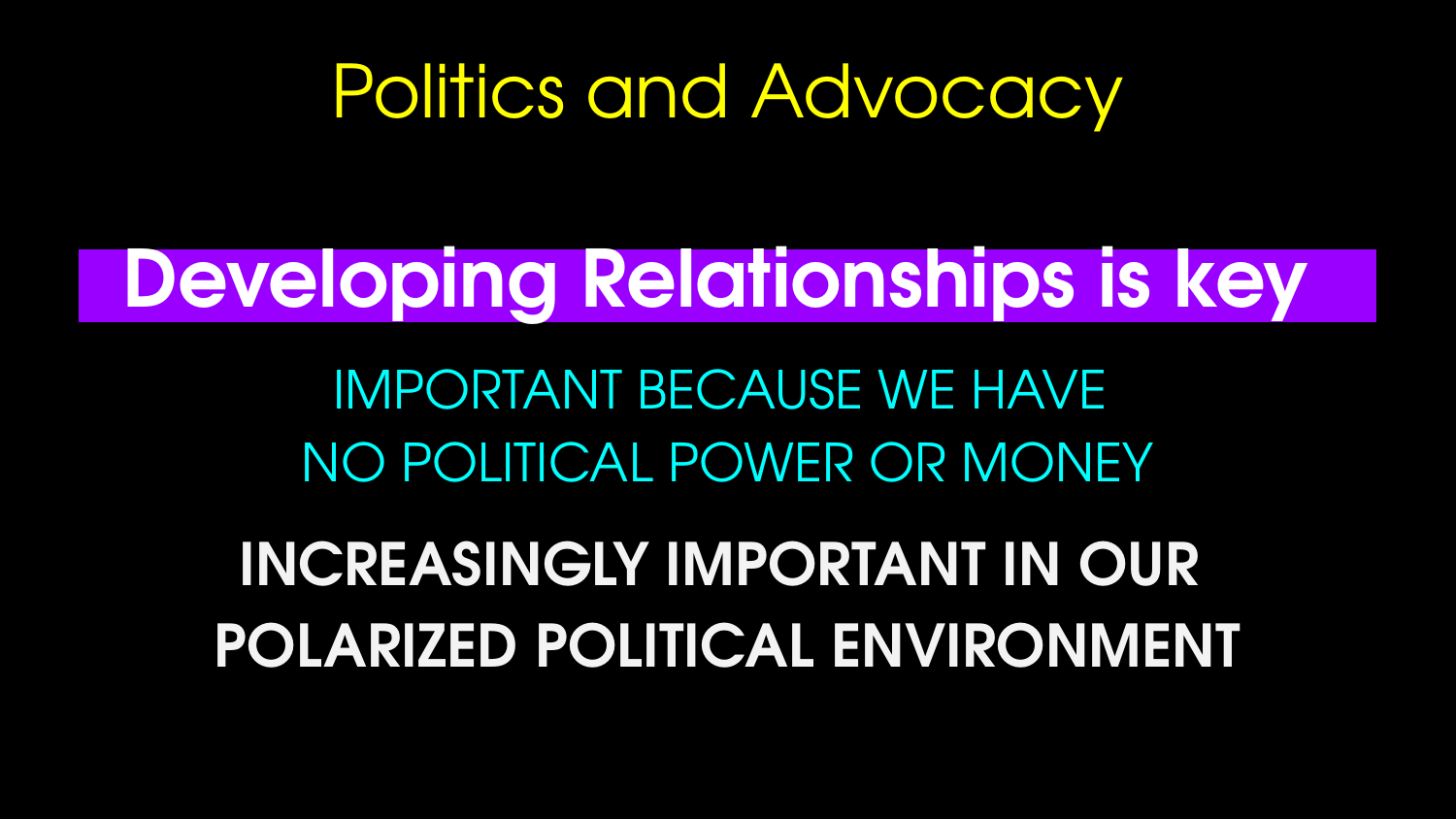

# Politics and Advocacy

  Developing Relationships is key  .
IMPORTANT BECAUSE WE HAVE
NO POLITICAL POWER OR MONEY
INCREASINGLY IMPORTANT IN OUR
POLARIZED POLITICAL ENVIRONMENT